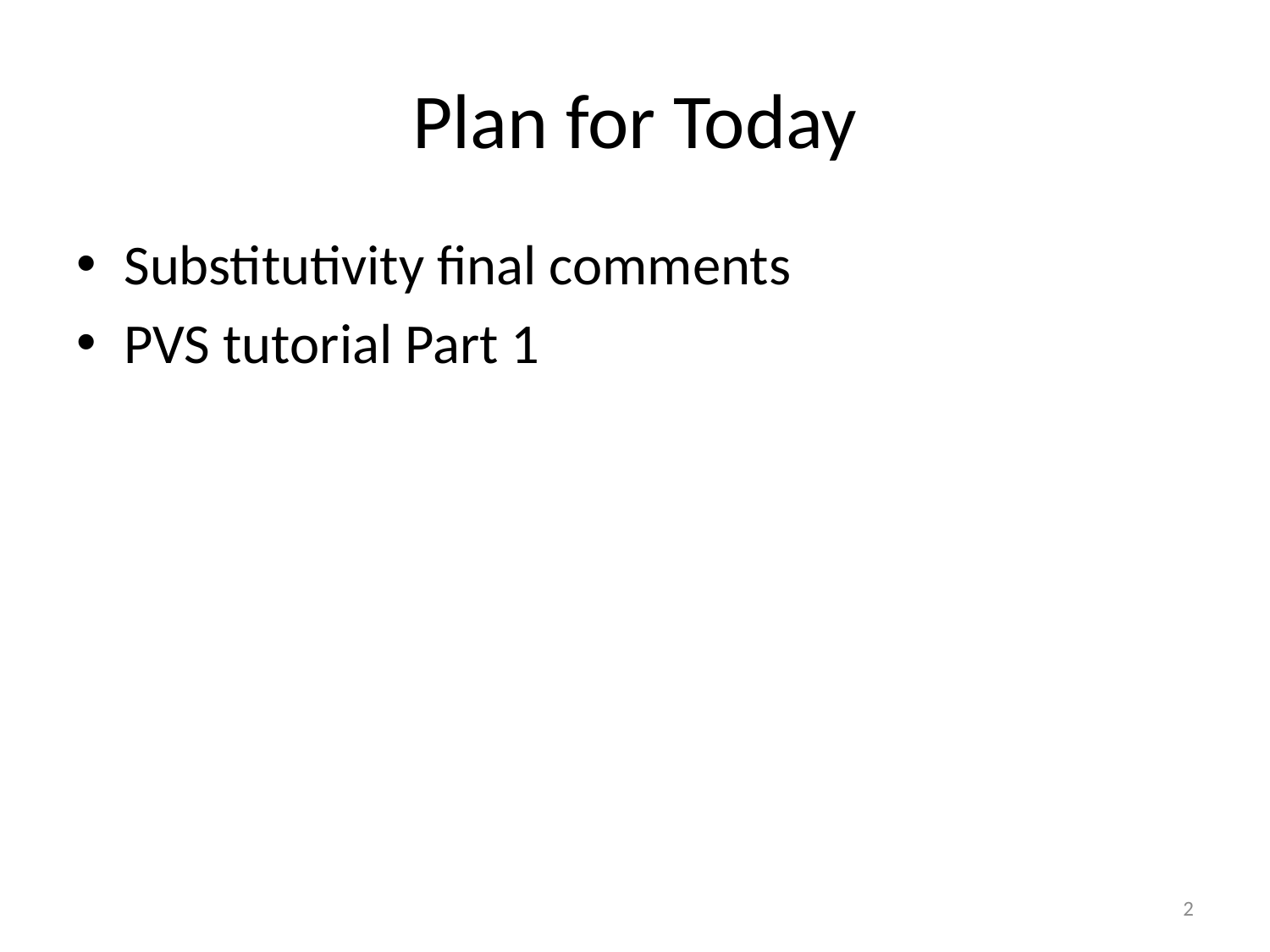

# Plan for Today
Substitutivity final comments
PVS tutorial Part 1
2